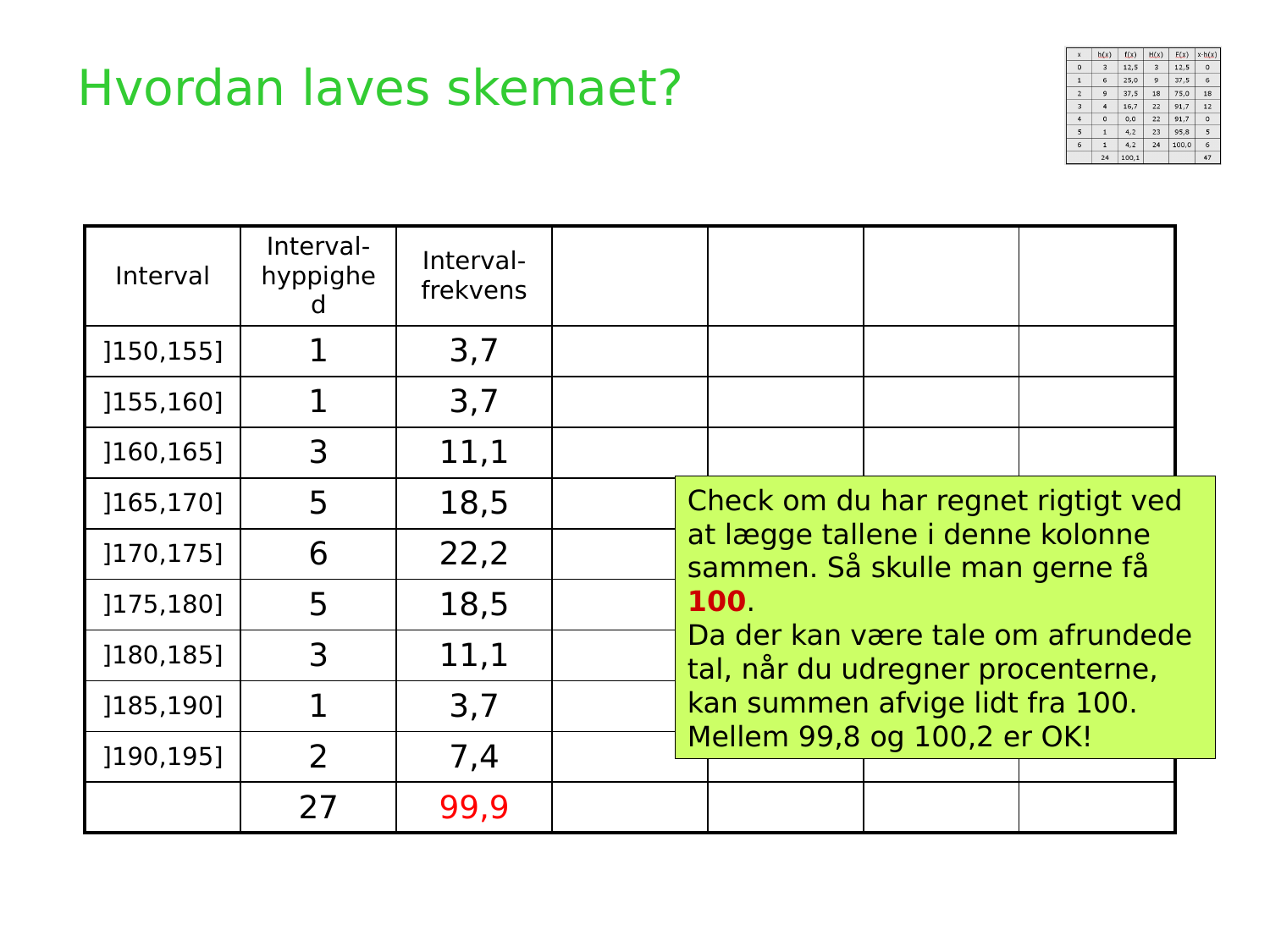

Hvordan laves skemaet?
| Interval | Interval-hyppighed | Interval-frekvens |  |  |  |  |
| --- | --- | --- | --- | --- | --- | --- |
| ]150,155] | 1 | 3,7 |  |  |  |  |
| ]155,160] | 1 | 3,7 |  |  |  |  |
| ]160,165] | 3 | 11,1 |  |  |  |  |
| ]165,170] | 5 | 18,5 |  |  |  |  |
| ]170,175] | 6 | 22,2 |  |  |  |  |
| ]175,180] | 5 | 18,5 |  |  |  |  |
| ]180,185] | 3 | 11,1 |  |  |  |  |
| ]185,190] | 1 | 3,7 |  |  |  |  |
| ]190,195] | 2 | 7,4 |  |  |  |  |
|  | 27 | 99,9 |  |  |  |  |
Check om du har regnet rigtigt ved at lægge tallene i denne kolonne sammen. Så skulle man gerne få 100.
Da der kan være tale om afrundede tal, når du udregner procenterne, kan summen afvige lidt fra 100.
Mellem 99,8 og 100,2 er OK!